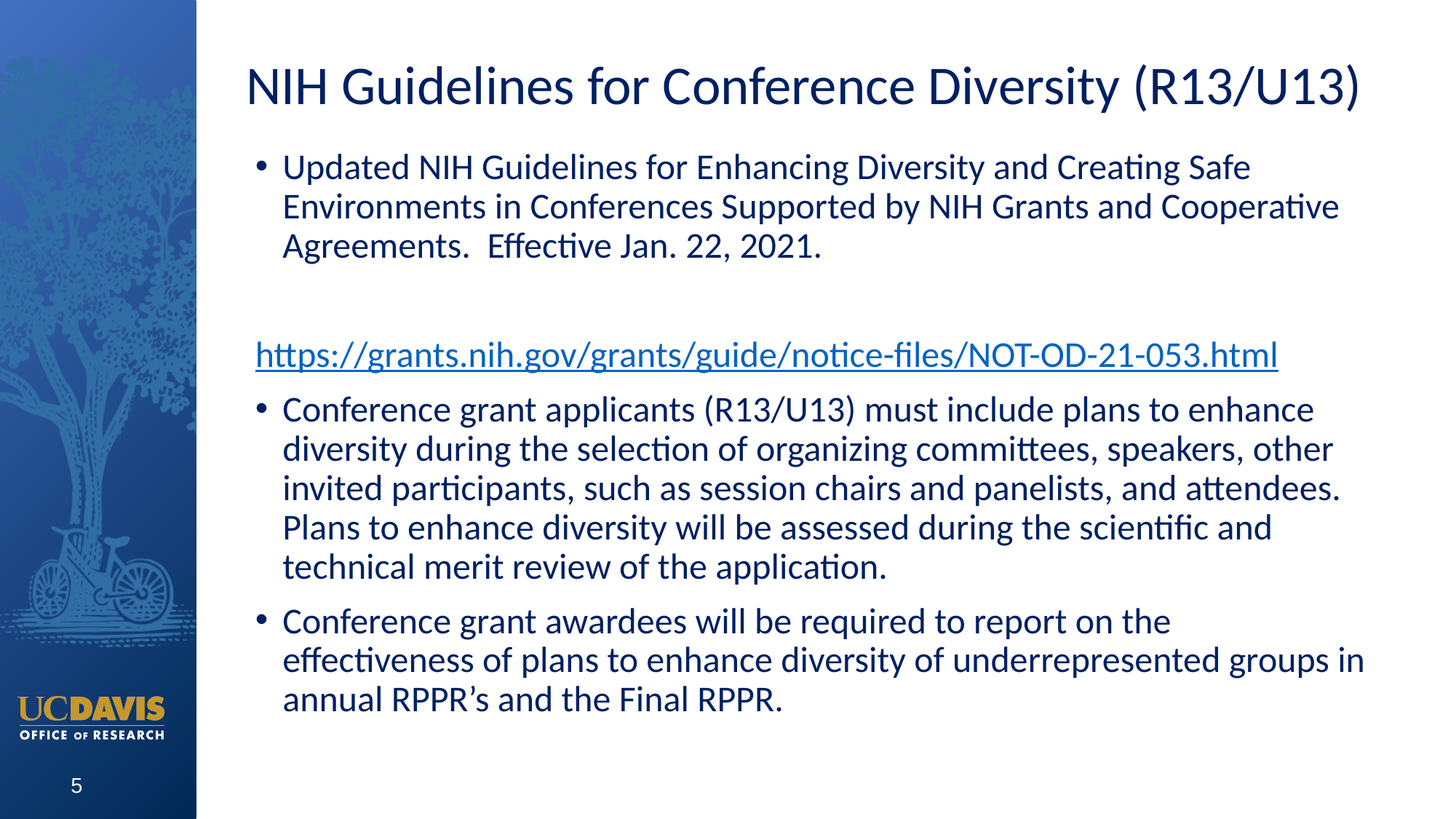

# NIH Guidelines for Conference Diversity (R13/U13)
Updated NIH Guidelines for Enhancing Diversity and Creating Safe Environments in Conferences Supported by NIH Grants and Cooperative Agreements.  Effective Jan. 22, 2021.

https://grants.nih.gov/grants/guide/notice-files/NOT-OD-21-053.html
Conference grant applicants (R13/U13) must include plans to enhance diversity during the selection of organizing committees, speakers, other invited participants, such as session chairs and panelists, and attendees. Plans to enhance diversity will be assessed during the scientific and technical merit review of the application.
Conference grant awardees will be required to report on the effectiveness of plans to enhance diversity of underrepresented groups in annual RPPR’s and the Final RPPR.